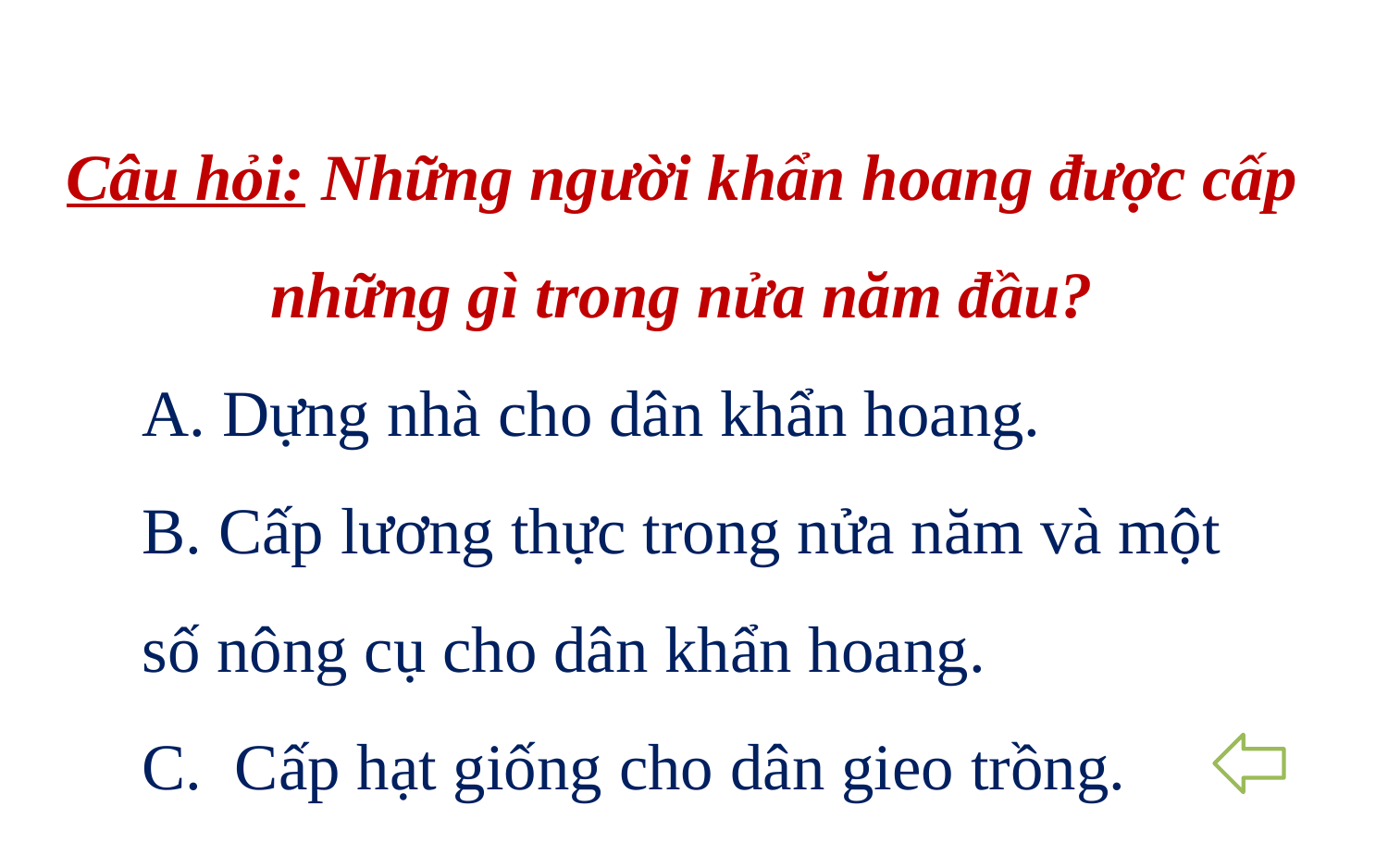

Câu hỏi: Những người khẩn hoang được cấp những gì trong nửa năm đầu?
A. Dựng nhà cho dân khẩn hoang.
B. Cấp lương thực trong nửa năm và một số nông cụ cho dân khẩn hoang.
C.  Cấp hạt giống cho dân gieo trồng.